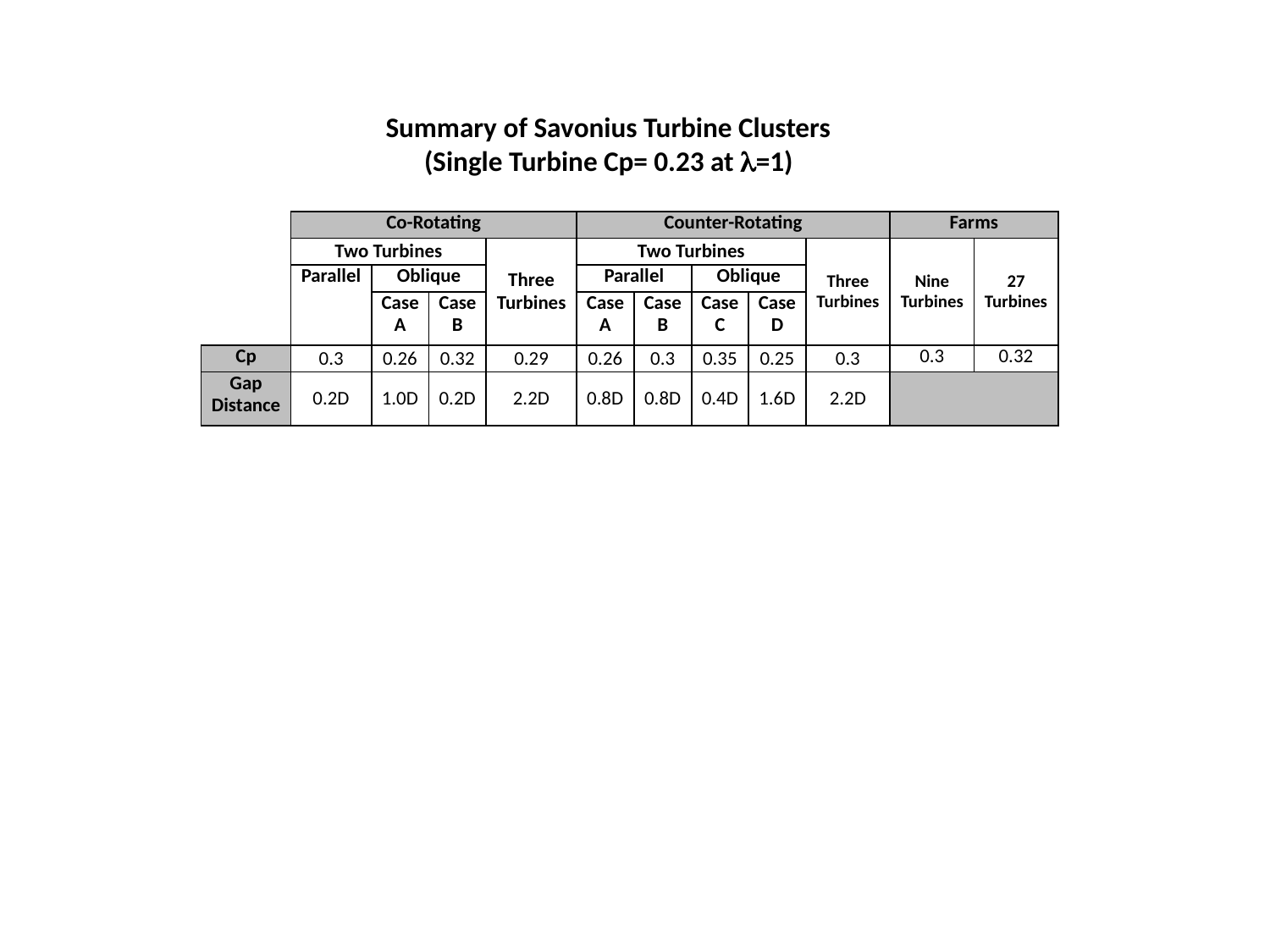

Summary of Savonius Turbine Clusters (Single Turbine Cp= 0.23 at λ=1)
|  | Co-Rotating |  |  |  | Counter-Rotating |  |  |  |  | Farms |  |
| --- | --- | --- | --- | --- | --- | --- | --- | --- | --- | --- | --- |
|  | Two Turbines |  |  | Three Turbines | Two Turbines |  |  |  | Three Turbines | Nine Turbines | 27 Turbines |
|  | Parallel | Oblique |  |  | Parallel |  | Oblique |  |  |  |  |
|  |  | Case A | Case B |  | Case A | Case B | Case C | Case D |  |  |  |
| Cp | 0.3 | 0.26 | 0.32 | 0.29 | 0.26 | 0.3 | 0.35 | 0.25 | 0.3 | 0.3 | 0.32 |
| Gap Distance | 0.2D | 1.0D | 0.2D | 2.2D | 0.8D | 0.8D | 0.4D | 1.6D | 2.2D |  |  |
53